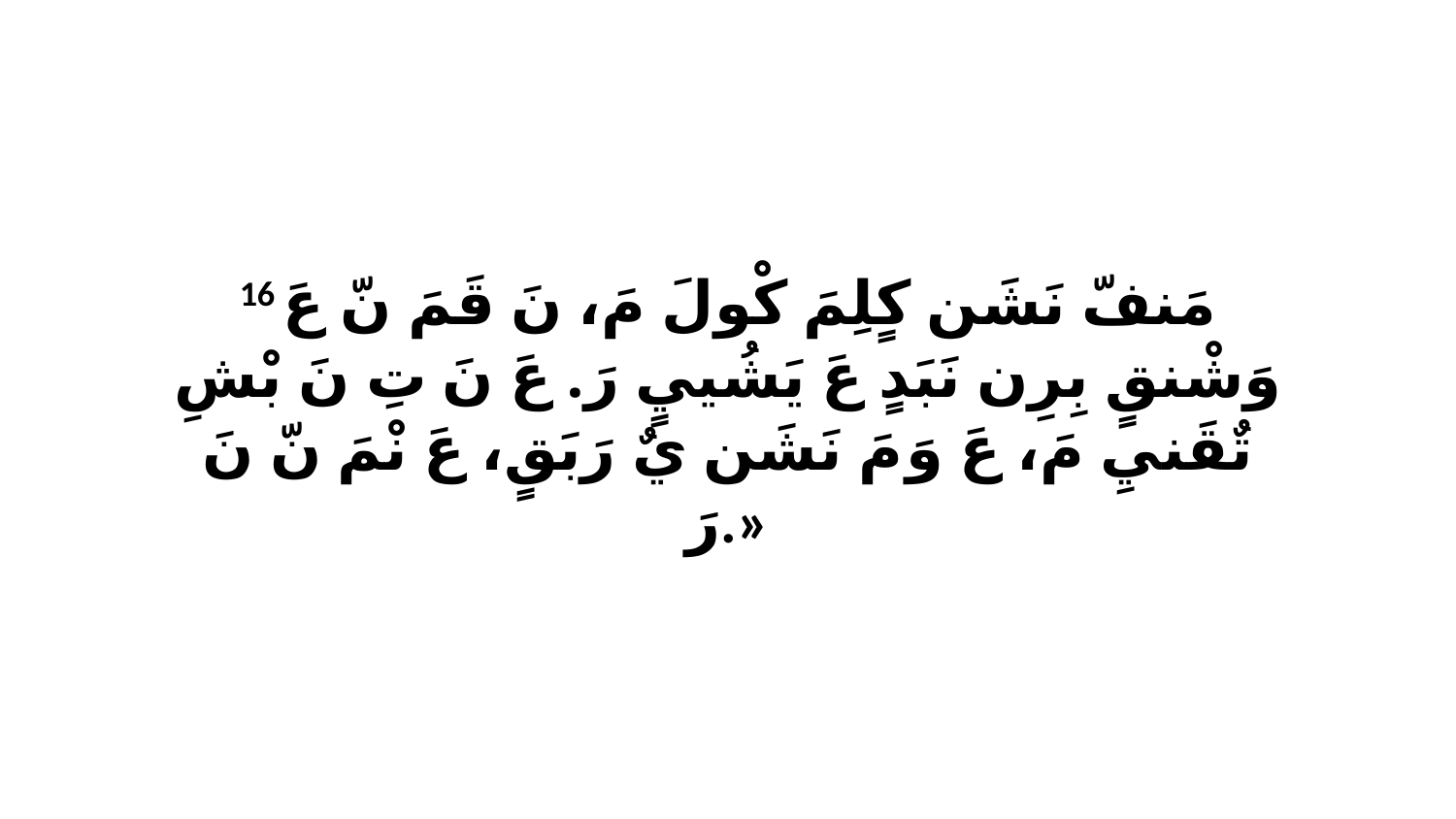

16 مَنفّ نَشَن كٍلِمَ كْولَ مَ، نَ قَمَ نّ عَ وَشْنقٍ بِرِن نَبَدٍ عَ يَشُييٍ رَ. عَ نَ تِ نَ بْشِ تٌقَنيِ مَ، عَ وَ مَ نَشَن يٌ رَبَقٍ، عَ نْمَ نّ نَ رَ.»